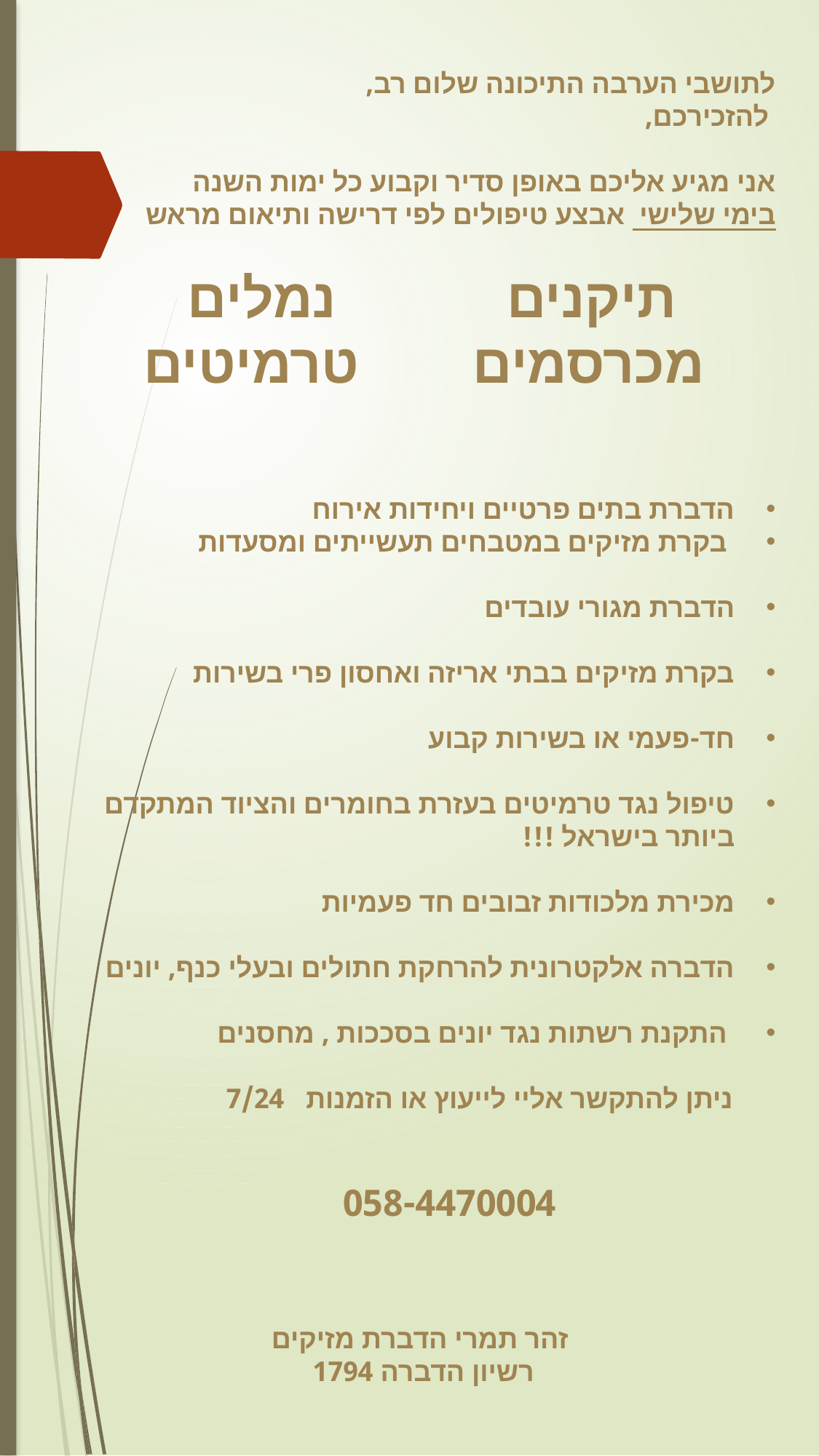

לתושבי הערבה התיכונה שלום רב,
 להזכירכם,

אני מגיע אליכם באופן סדיר וקבוע כל ימות השנה
בימי שלישי  אבצע טיפולים לפי דרישה ותיאום מראש

       תיקנים            נמלים
     מכרסמים        טרמיטים

הדברת בתים פרטיים ויחידות אירוח
 בקרת מזיקים במטבחים תעשייתים ומסעדות

הדברת מגורי עובדים

בקרת מזיקים בבתי אריזה ואחסון פרי בשירות

חד-פעמי או בשירות קבוע

טיפול נגד טרמיטים בעזרת בחומרים והציוד המתקדם ביותר בישראל !!!

מכירת מלכודות זבובים חד פעמיות

הדברה אלקטרונית להרחקת חתולים ובעלי כנף, יונים

 התקנת רשתות נגד יונים בסככות , מחסנים

      ניתן להתקשר אליי לייעוץ או הזמנות   7/24

  058-4470004

     זהר תמרי הדברת מזיקים
       רשיון הדברה 1794